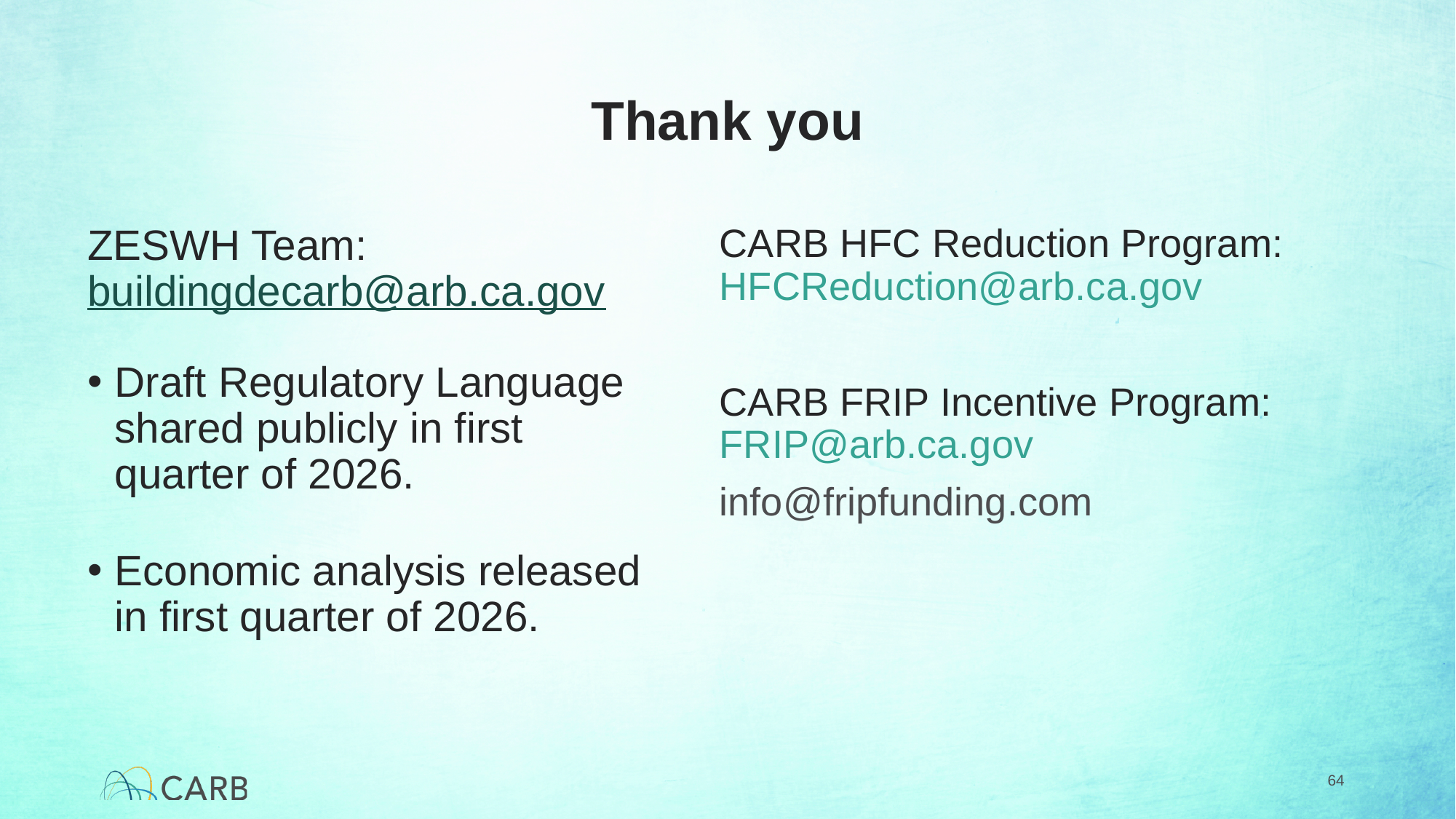

# Thank you
ZESWH Team:
buildingdecarb@arb.ca.gov

Draft Regulatory Language shared publicly in first quarter of 2026.
Economic analysis released in first quarter of 2026.
CARB HFC Reduction Program: HFCReduction@arb.ca.gov

CARB FRIP Incentive Program: FRIP@arb.ca.gov
info@fripfunding.com
64